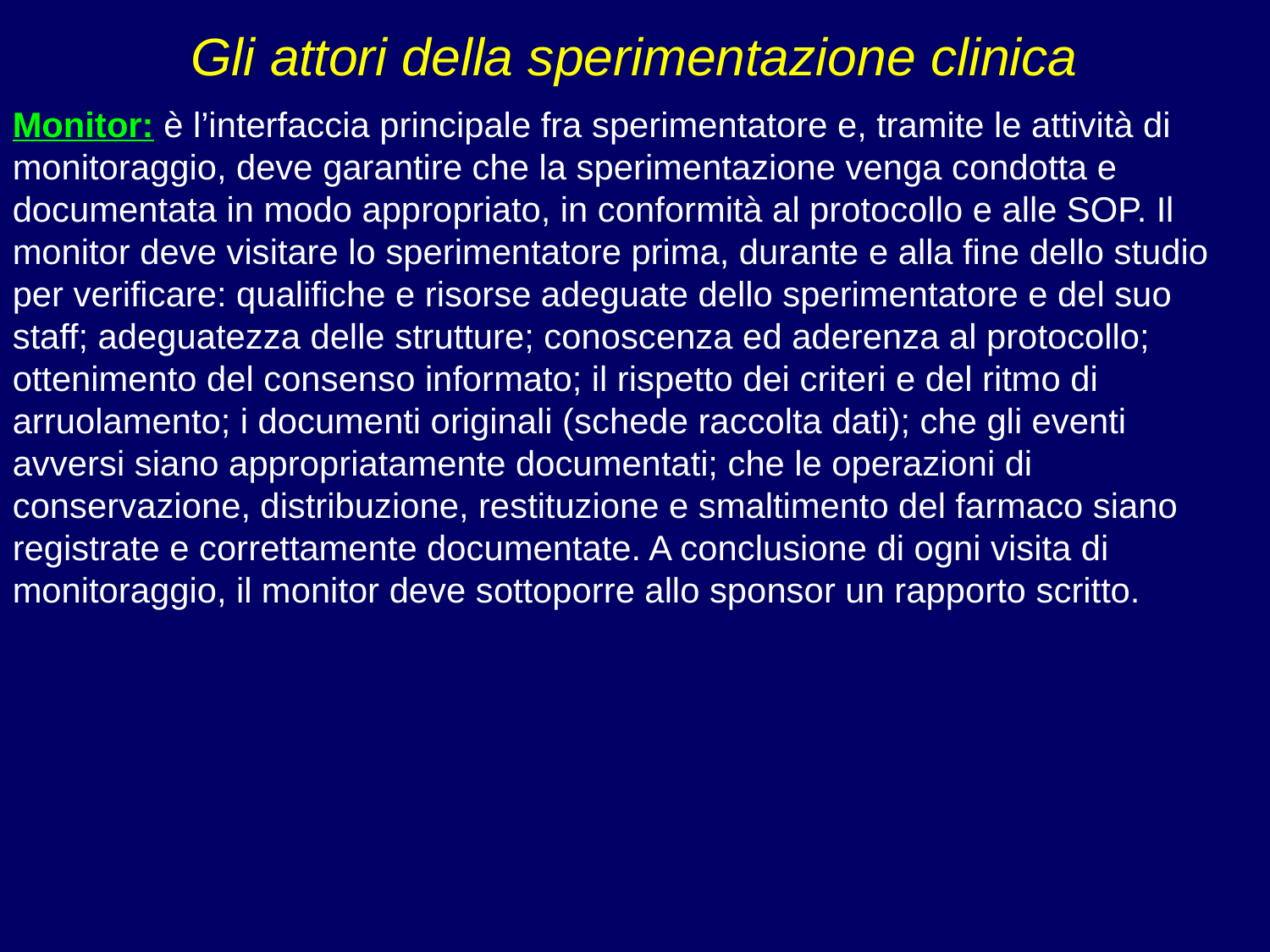

# Gli attori della sperimentazione clinica
Monitor: è l’interfaccia principale fra sperimentatore e, tramite le attività di monitoraggio, deve garantire che la sperimentazione venga condotta e documentata in modo appropriato, in conformità al protocollo e alle SOP. Il monitor deve visitare lo sperimentatore prima, durante e alla fine dello studio per verificare: qualifiche e risorse adeguate dello sperimentatore e del suo staff; adeguatezza delle strutture; conoscenza ed aderenza al protocollo; ottenimento del consenso informato; il rispetto dei criteri e del ritmo di arruolamento; i documenti originali (schede raccolta dati); che gli eventi avversi siano appropriatamente documentati; che le operazioni di conservazione, distribuzione, restituzione e smaltimento del farmaco siano registrate e correttamente documentate. A conclusione di ogni visita di monitoraggio, il monitor deve sottoporre allo sponsor un rapporto scritto.